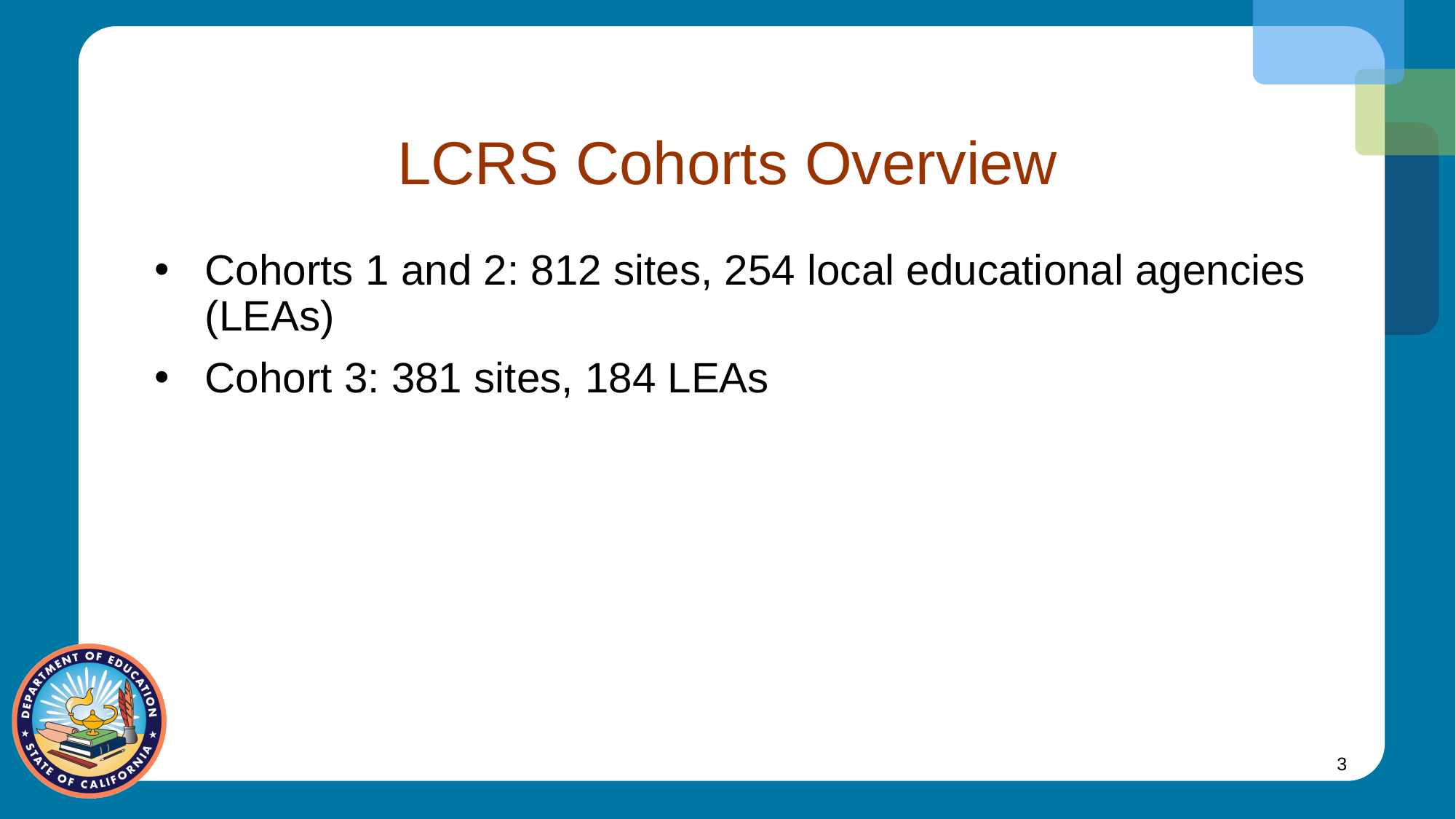

# LCRS Cohorts Overview
Cohorts 1 and 2: 812 sites, 254 local educational agencies (LEAs)
Cohort 3: 381 sites, 184 LEAs
3